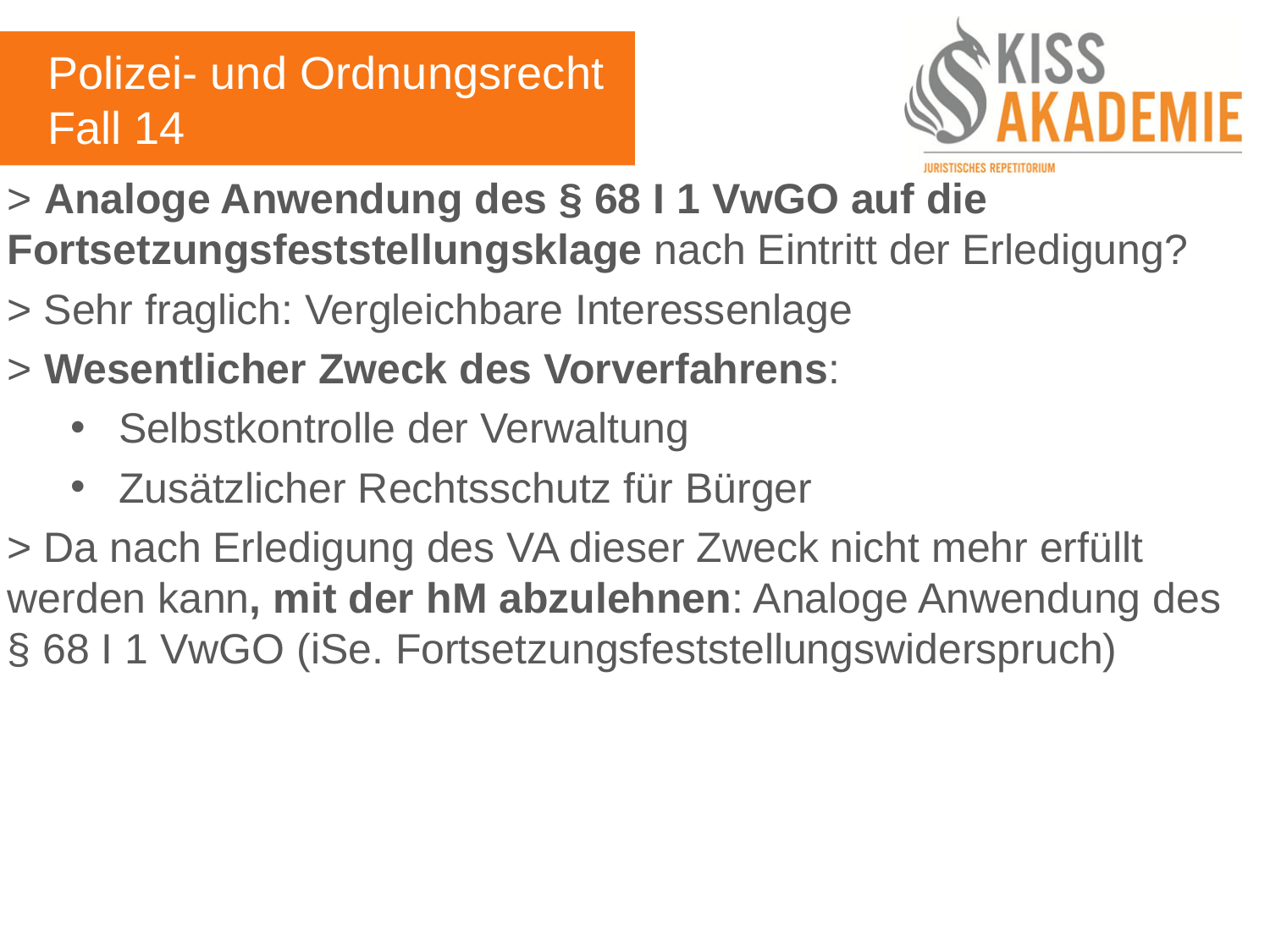

Polizei- und Ordnungsrecht
Fall 14
> Analoge Anwendung des § 68 I 1 VwGO auf die Fortsetzungsfeststellungsklage nach Eintritt der Erledigung?
> Sehr fraglich: Vergleichbare Interessenlage
> Wesentlicher Zweck des Vorverfahrens:
Selbstkontrolle der Verwaltung
Zusätzlicher Rechtsschutz für Bürger
> Da nach Erledigung des VA dieser Zweck nicht mehr erfüllt werden kann, mit der hM abzulehnen: Analoge Anwendung des § 68 I 1 VwGO (iSe. Fortsetzungsfeststellungswiderspruch)